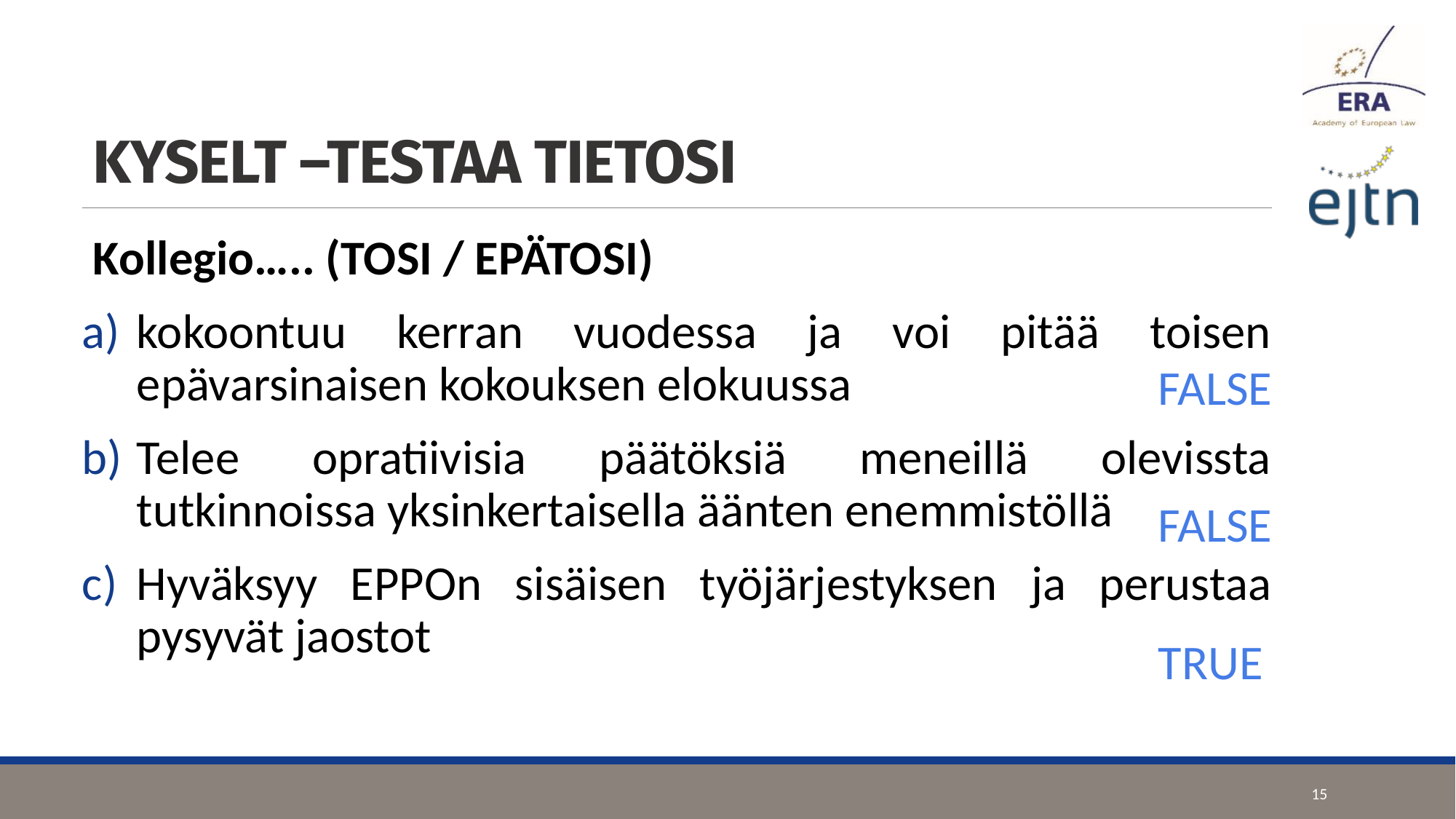

# KYSELT –TESTAA TIETOSI
Kollegio….. (TOSI / EPÄTOSI)
kokoontuu kerran vuodessa ja voi pitää toisen epävarsinaisen kokouksen elokuussa
Telee opratiivisia päätöksiä meneillä olevissta tutkinnoissa yksinkertaisella äänten enemmistöllä
Hyväksyy EPPOn sisäisen työjärjestyksen ja perustaa pysyvät jaostot

FALSE
FALSE
TRUE
15